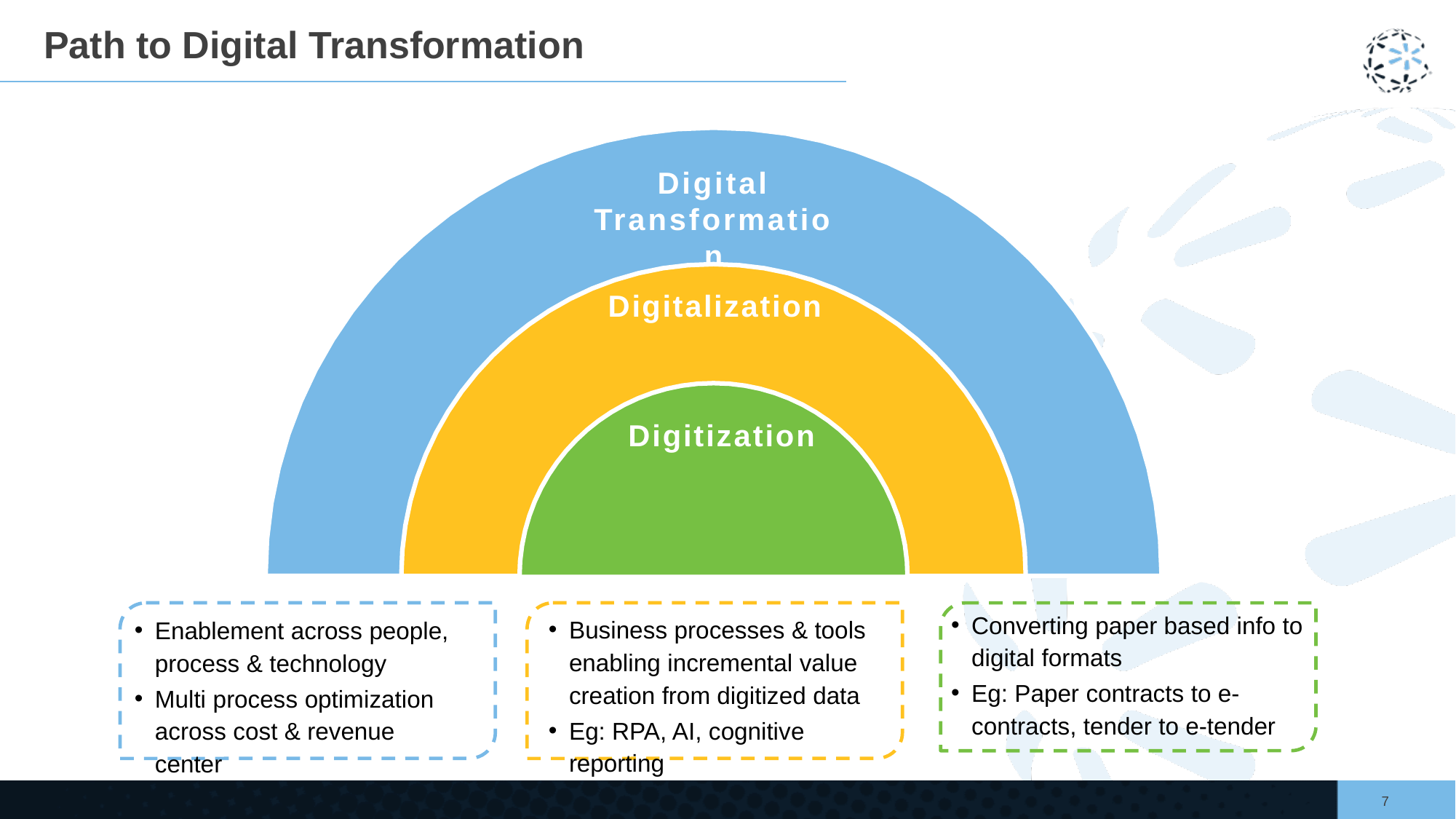

# Path to Digital Transformation

Digital Transformation

Digitalization

Digitization

Enablement across people, process & technology
Multi process optimization across cost & revenue center

Converting paper based info to digital formats
Eg: Paper contracts to e-contracts, tender to e-tender

Business processes & tools enabling incremental value creation from digitized data
Eg: RPA, AI, cognitive reporting